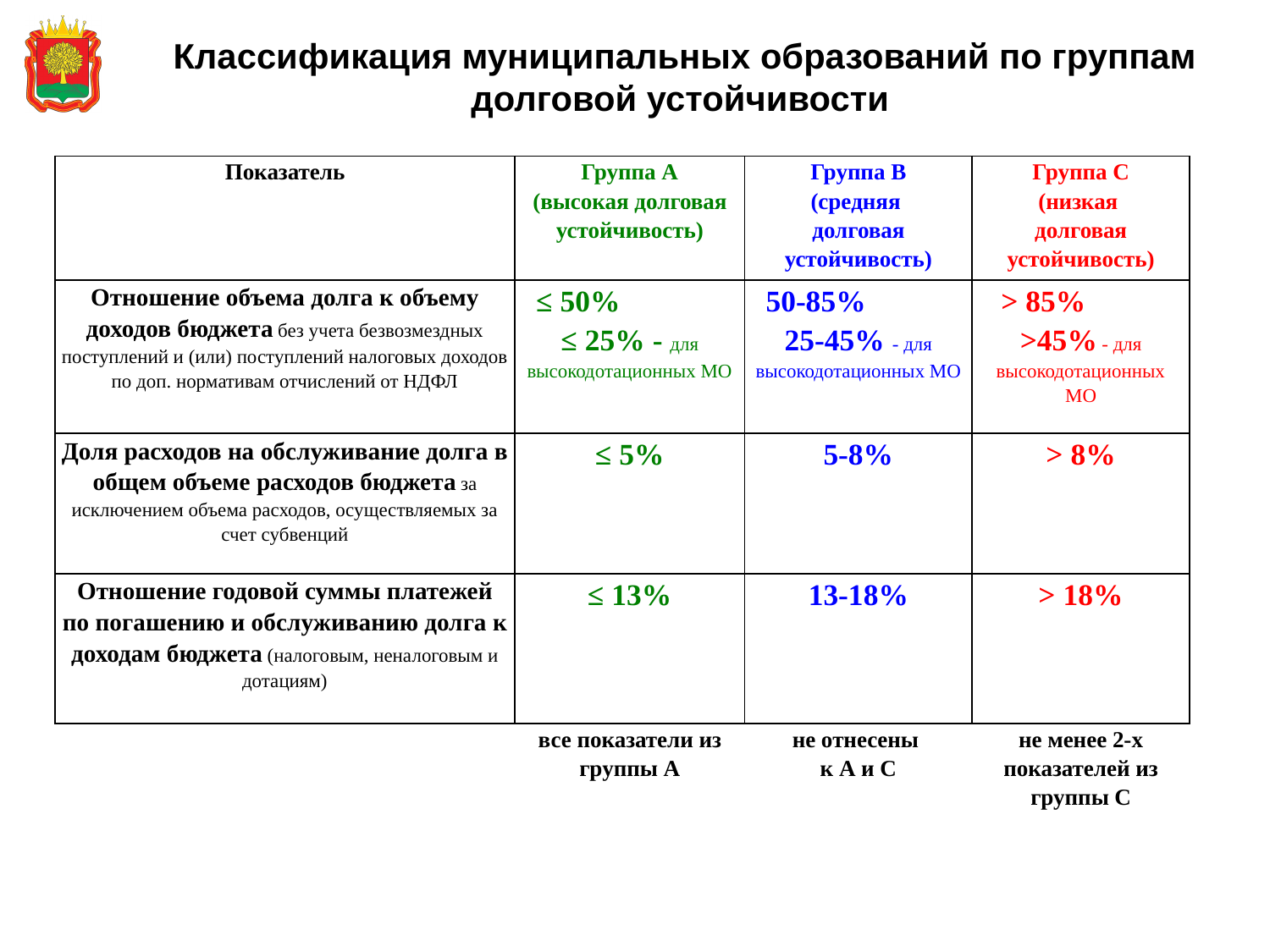

# Классификация муниципальных образований по группам долговой устойчивости
| Показатель | Группа А (высокая долговая устойчивость) | Группа В (средняя долговая устойчивость) | Группа С (низкая долговая устойчивость) |
| --- | --- | --- | --- |
| Отношение объема долга к объему доходов бюджета без учета безвозмездных поступлений и (или) поступлений налоговых доходов по доп. нормативам отчислений от НДФЛ | ≤ 50% ≤ 25% - для высокодотационных МО | 50-85% 25-45% - для высокодотационных МО | > 85% >45% - для высокодотационных МО |
| Доля расходов на обслуживание долга в общем объеме расходов бюджета за исключением объема расходов, осуществляемых за счет субвенций | ≤ 5% | 5-8% | > 8% |
| Отношение годовой суммы платежей по погашению и обслуживанию долга к доходам бюджета (налоговым, неналоговым и дотациям) | ≤ 13% | 13-18% | > 18% |
|  | все показатели из группы А | не отнесены к А и С | не менее 2-х показателей из группы С |